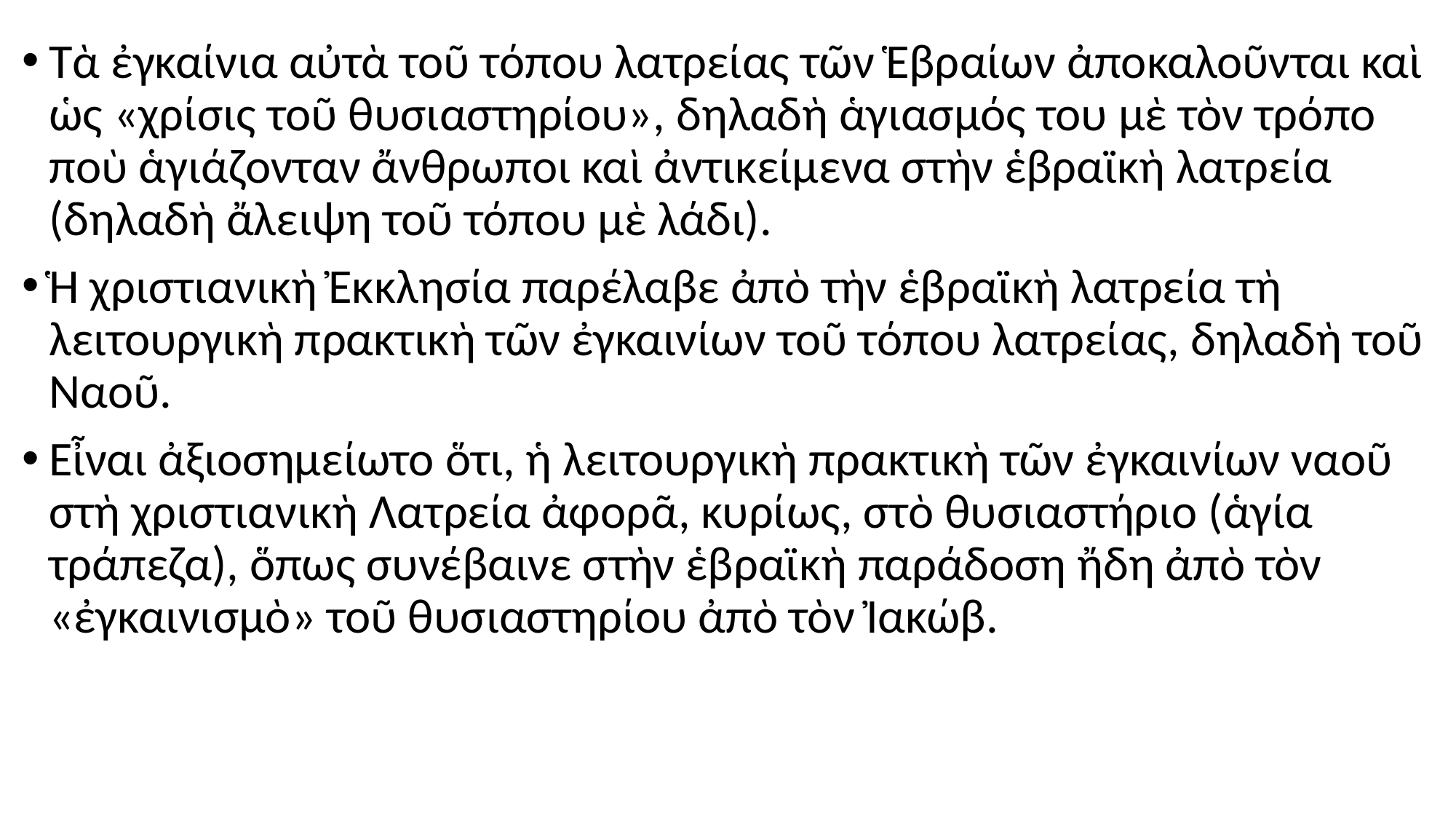

#
Τὰ ἐγκαίνια αὐτὰ τοῦ τόπου λατρείας τῶν Ἑβραίων ἀποκαλοῦνται καὶ ὡς «χρίσις τοῦ θυσιαστηρίου», δηλαδὴ ἁγιασμός του μὲ τὸν τρόπο ποὺ ἁγιάζονταν ἄνθρωποι καὶ ἀντικείμενα στὴν ἑβραϊκὴ λατρεία (δηλαδὴ ἄλειψη τοῦ τόπου μὲ λάδι).
Ἡ χριστιανικὴ Ἐκκλησία παρέλαβε ἀπὸ τὴν ἑβραϊκὴ λατρεία τὴ λειτουργικὴ πρακτικὴ τῶν ἐγκαινίων τοῦ τόπου λατρείας, δηλαδὴ τοῦ Ναοῦ.
Εἶναι ἀξιοσημείωτο ὅτι, ἡ λειτουργικὴ πρακτικὴ τῶν ἐγκαινίων ναοῦ στὴ χριστιανικὴ Λατρεία ἀφορᾶ, κυρίως, στὸ θυσιαστήριο (ἁγία τράπεζα), ὅπως συνέβαινε στὴν ἑβραϊκὴ παράδοση ἤδη ἀπὸ τὸν «ἐγκαινισμὸ» τοῦ θυσιαστηρίου ἀπὸ τὸν Ἰακώβ.